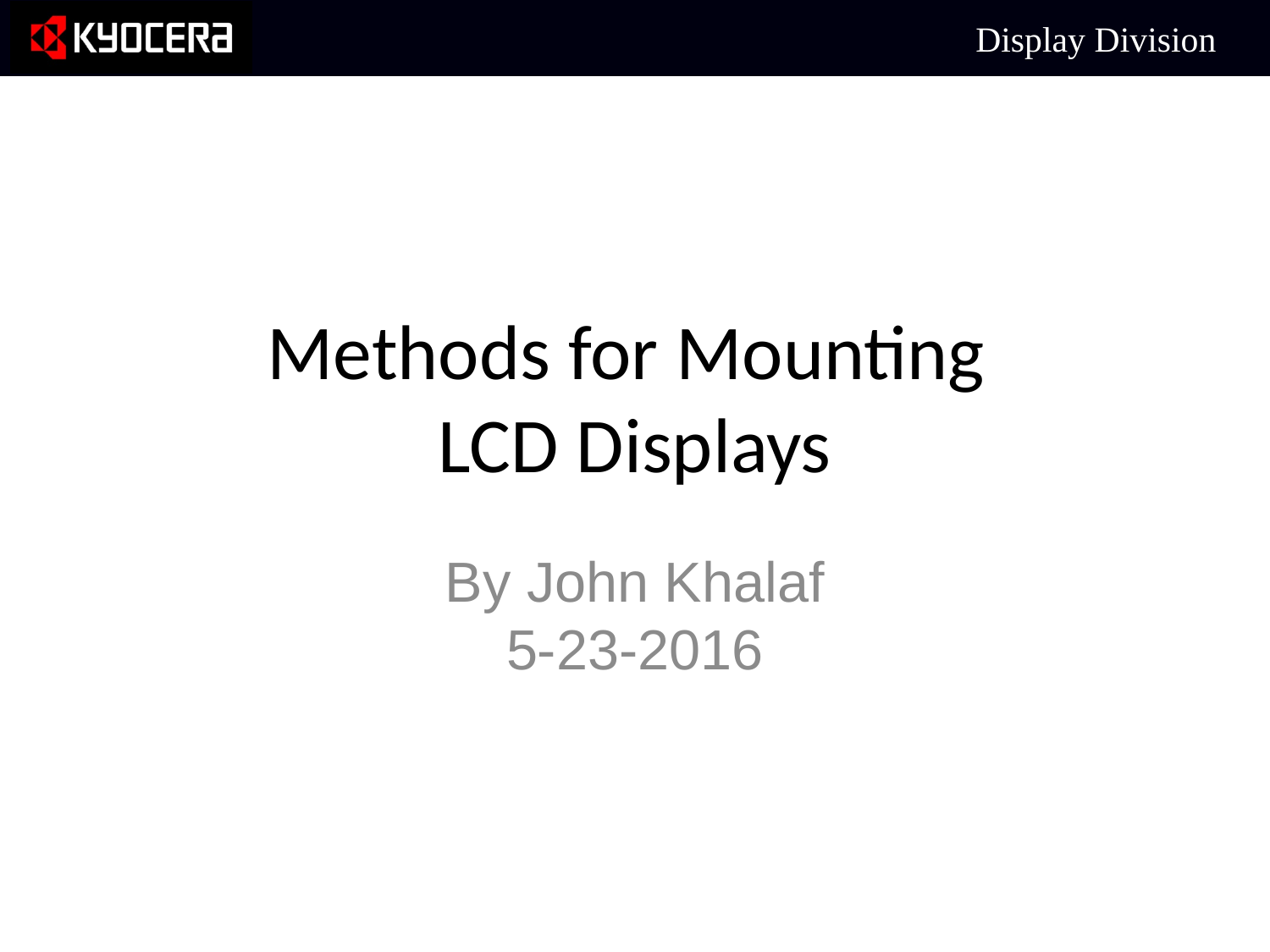

# Methods for Mounting LCD Displays
By John Khalaf
5-23-2016